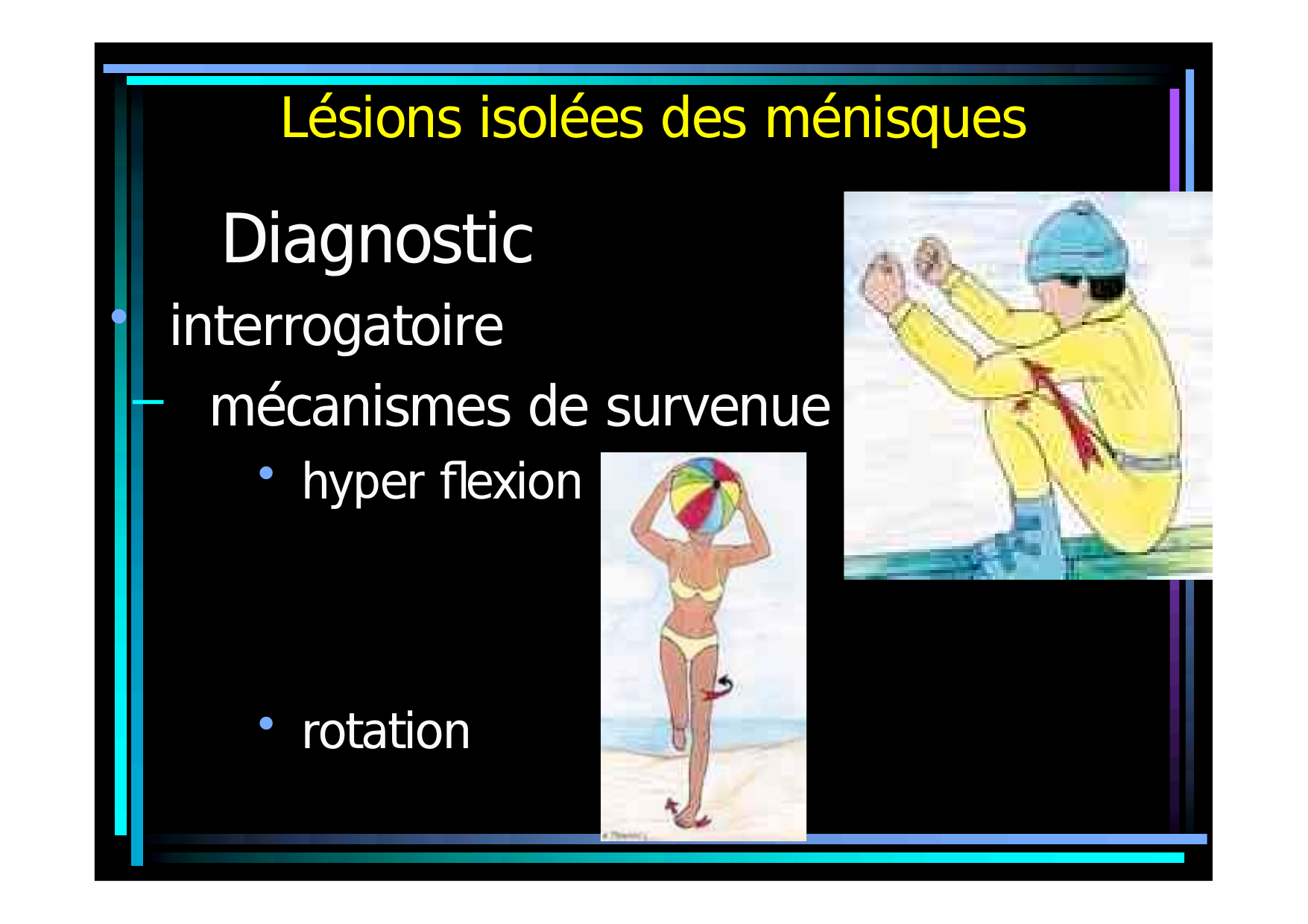

# Lésions isolées des ménisques
Diagnostic
interrogatoire
mécanismes de survenue
hyper flexion

rotation